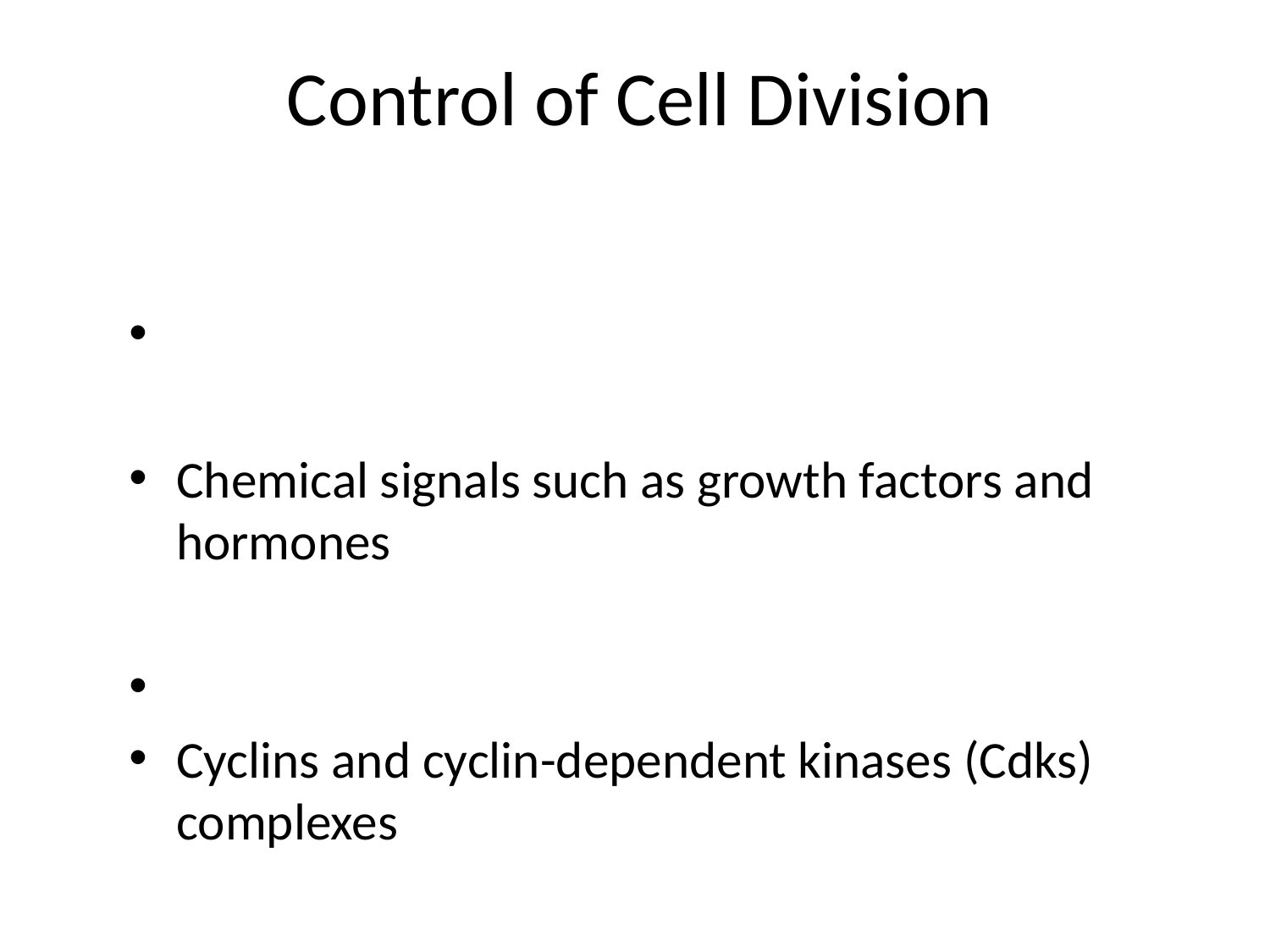

# Control of Cell Division

Chemical signals such as growth factors and hormones

Cyclins and cyclin-dependent kinases (Cdks) complexes